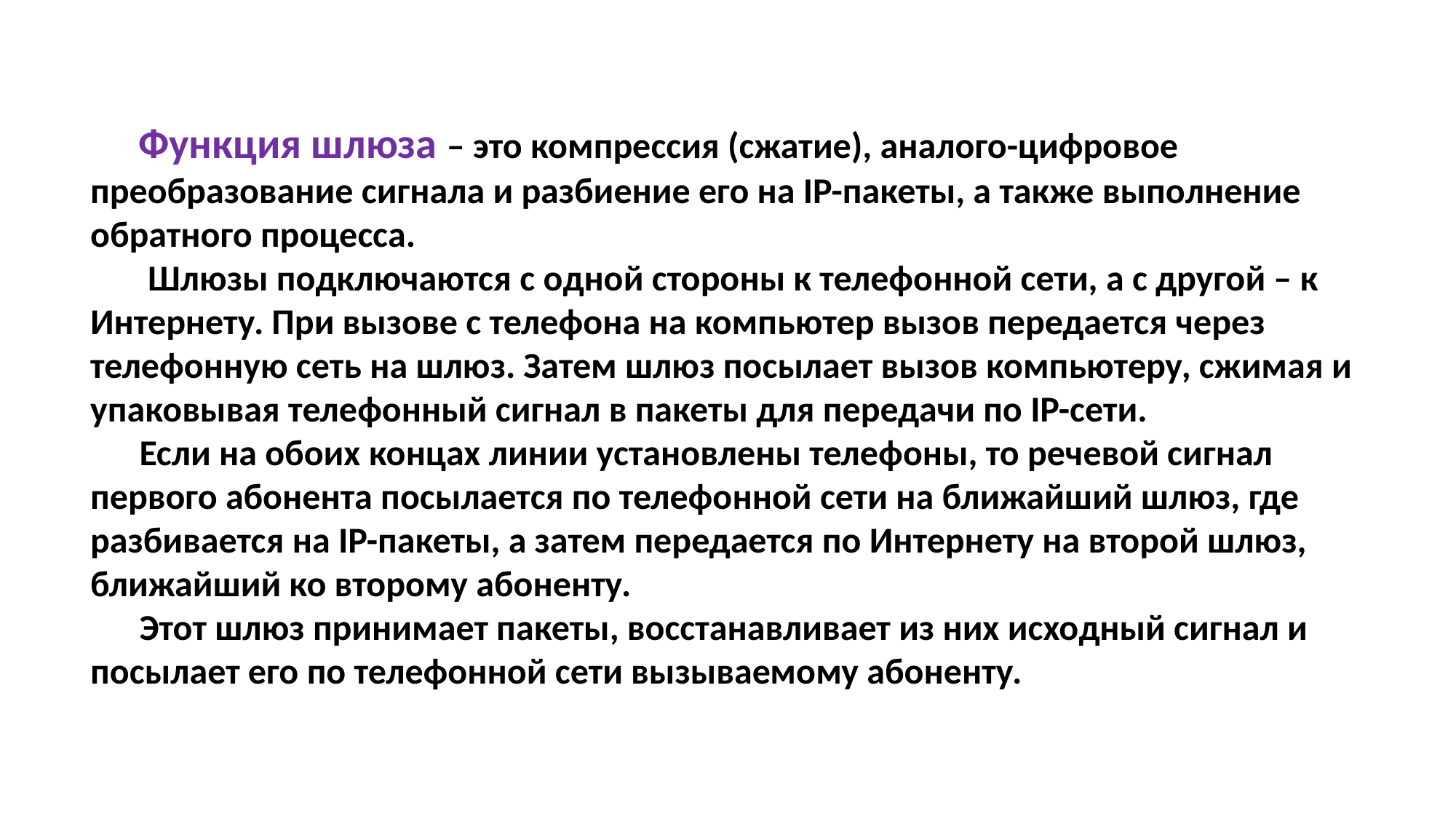

Функция шлюза – это компрессия (сжатие), аналого-цифровое преобразование сигнала и разбиение его на IP-пакеты, а также выполнение обратного процесса.
       Шлюзы подключаются с одной стороны к телефонной сети, а с другой – к Интернету. При вызове с телефона на компьютер вызов передается через телефонную сеть на шлюз. Затем шлюз посылает вызов компьютеру, сжимая и упаковывая телефонный сигнал в пакеты для передачи по IP-сети.
      Если на обоих концах линии установлены телефоны, то речевой сигнал первого абонента посылается по телефонной сети на ближайший шлюз, где разбивается на IP-пакеты, а затем передается по Интернету на второй шлюз, ближайший ко второму абоненту.
      Этот шлюз принимает пакеты, восстанавливает из них исходный сигнал и посылает его по телефонной сети вызываемому абоненту.